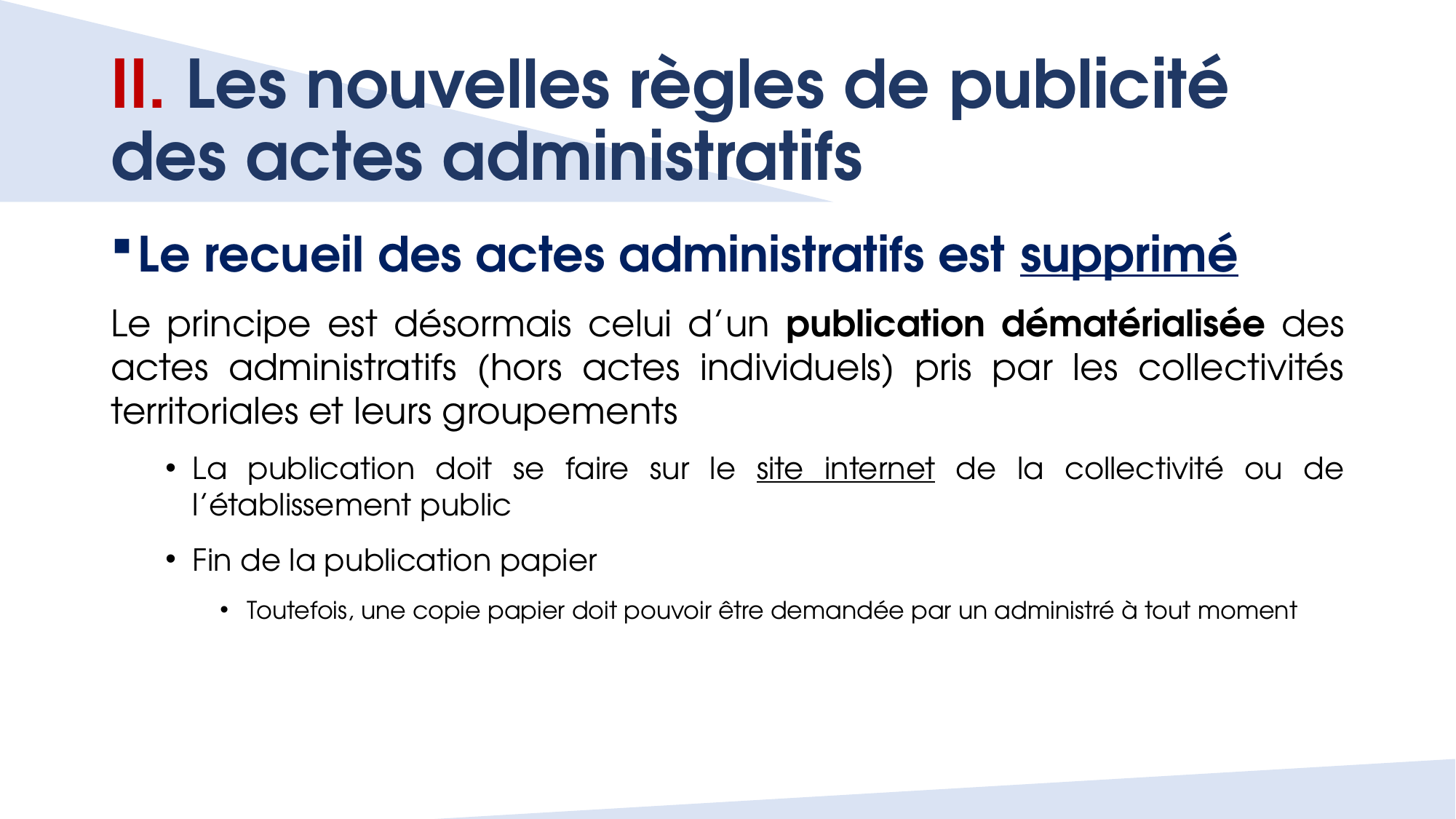

# II. Les nouvelles règles de publicité des actes administratifs
Le recueil des actes administratifs est supprimé
Le principe est désormais celui d’un publication dématérialisée des actes administratifs (hors actes individuels) pris par les collectivités territoriales et leurs groupements
La publication doit se faire sur le site internet de la collectivité ou de l’établissement public
Fin de la publication papier
Toutefois, une copie papier doit pouvoir être demandée par un administré à tout moment

7